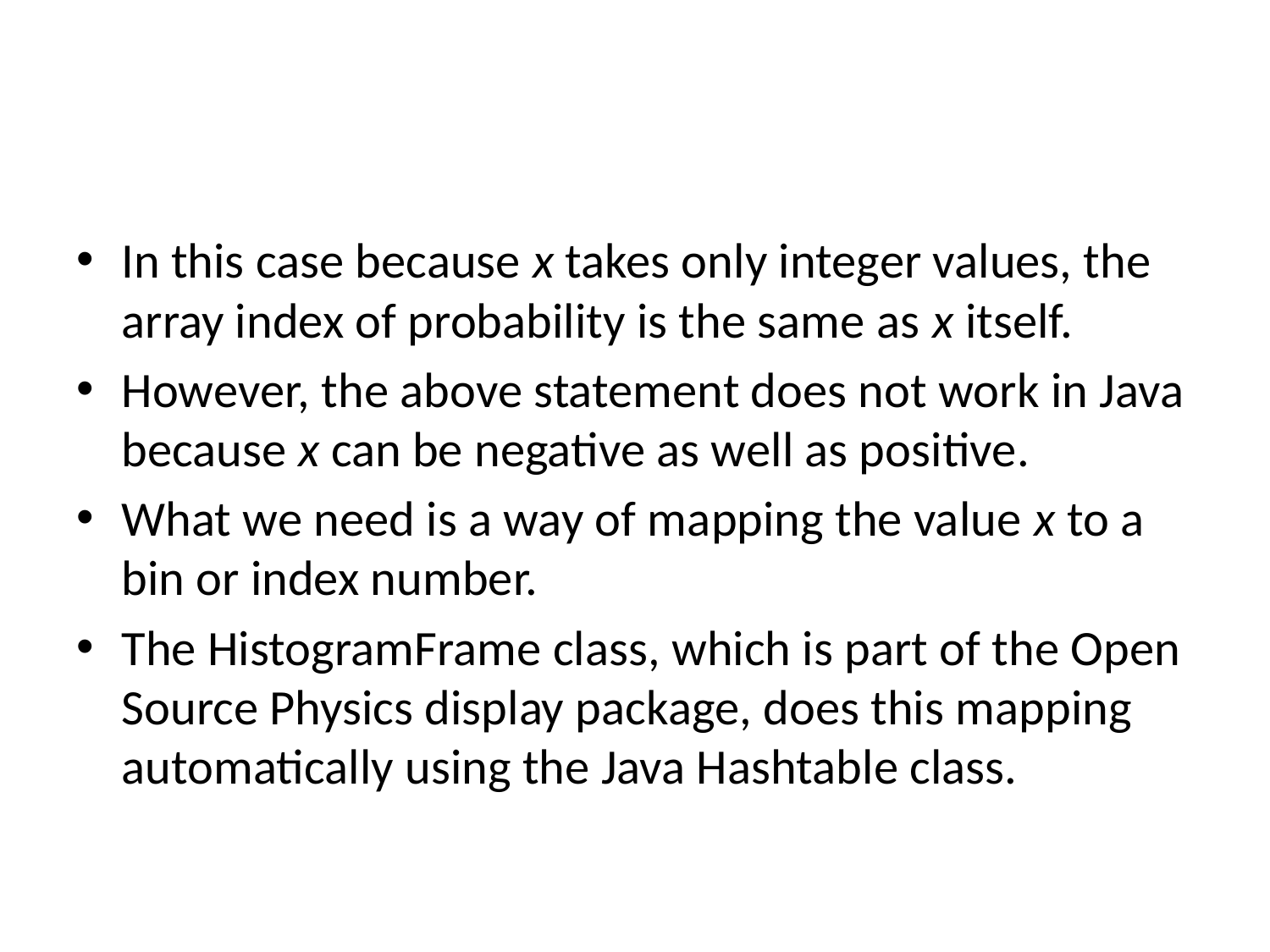

#
In this case because x takes only integer values, the array index of probability is the same as x itself.
However, the above statement does not work in Java because x can be negative as well as positive.
What we need is a way of mapping the value x to a bin or index number.
The HistogramFrame class, which is part of the Open Source Physics display package, does this mapping automatically using the Java Hashtable class.